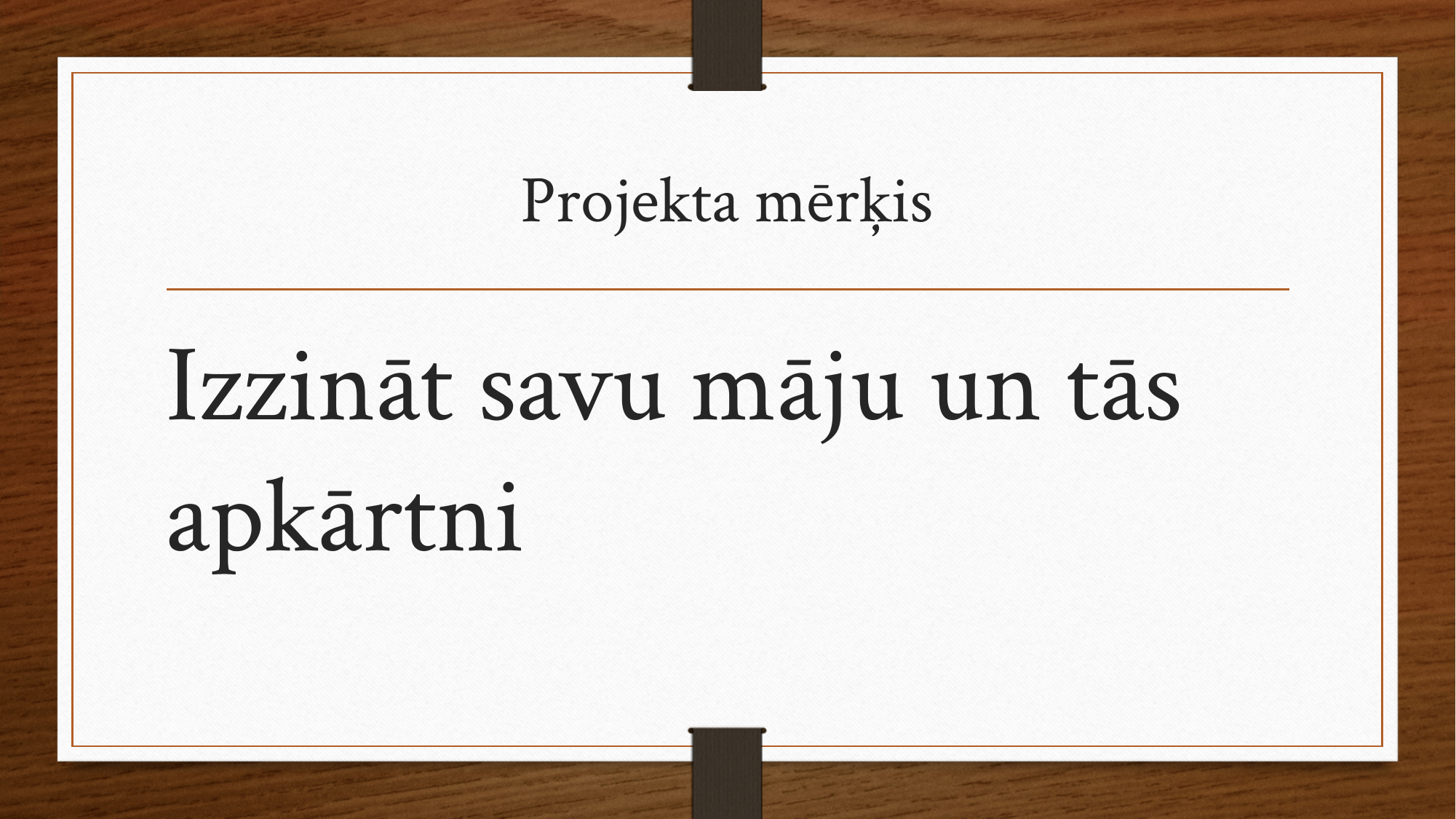

# Projekta mērķis
Izzināt savu māju un tās apkārtni